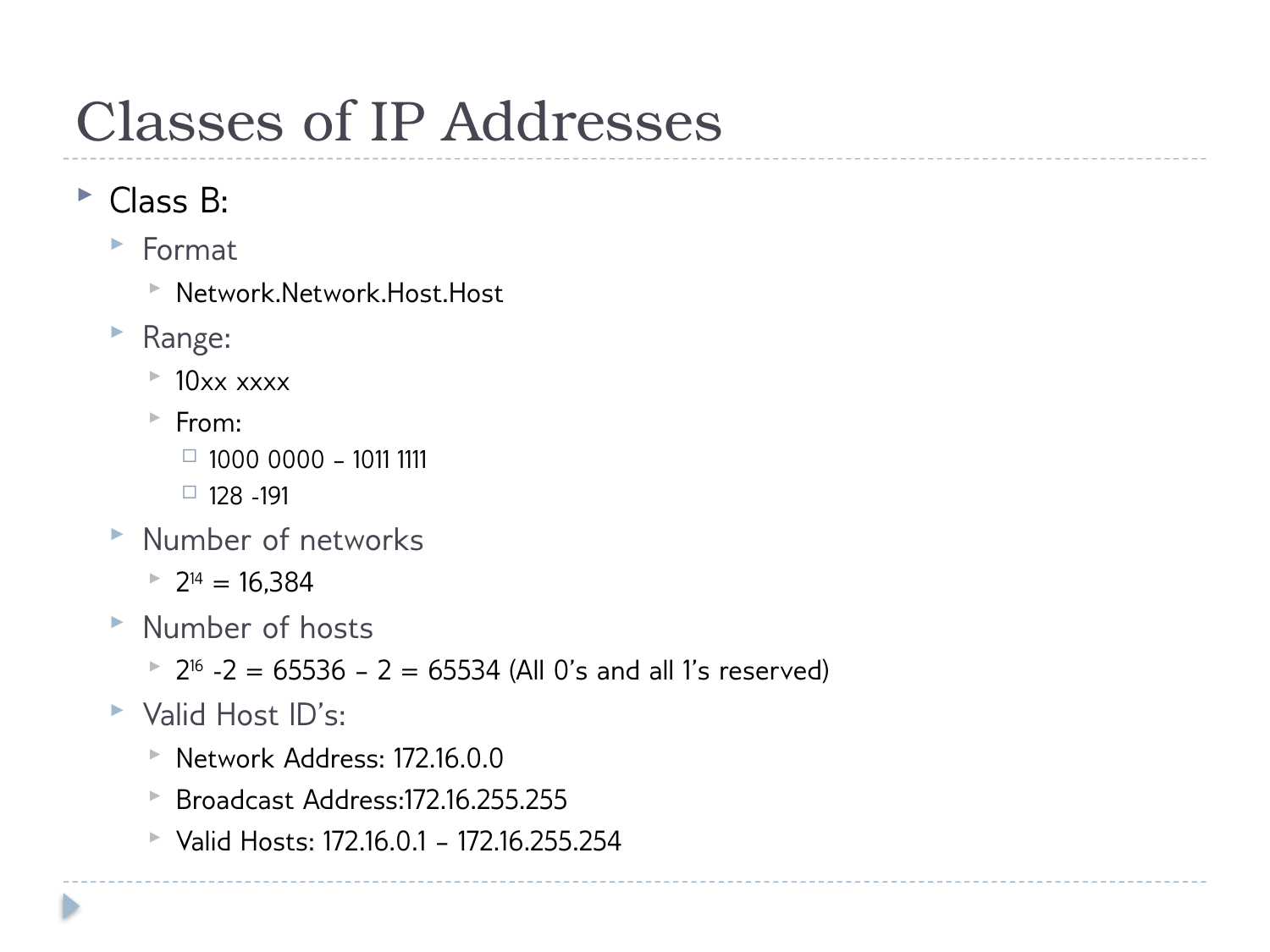

# Classes of IP Addresses
Class B:
Format
Network.Network.Host.Host
Range:
10xx xxxx
From:
1000 0000 – 1011 1111
128 -191
Number of networks
214 = 16,384
Number of hosts
216 -2 = 65536 – 2 = 65534 (All 0’s and all 1’s reserved)
Valid Host ID’s:
Network Address: 172.16.0.0
Broadcast Address:172.16.255.255
Valid Hosts: 172.16.0.1 – 172.16.255.254